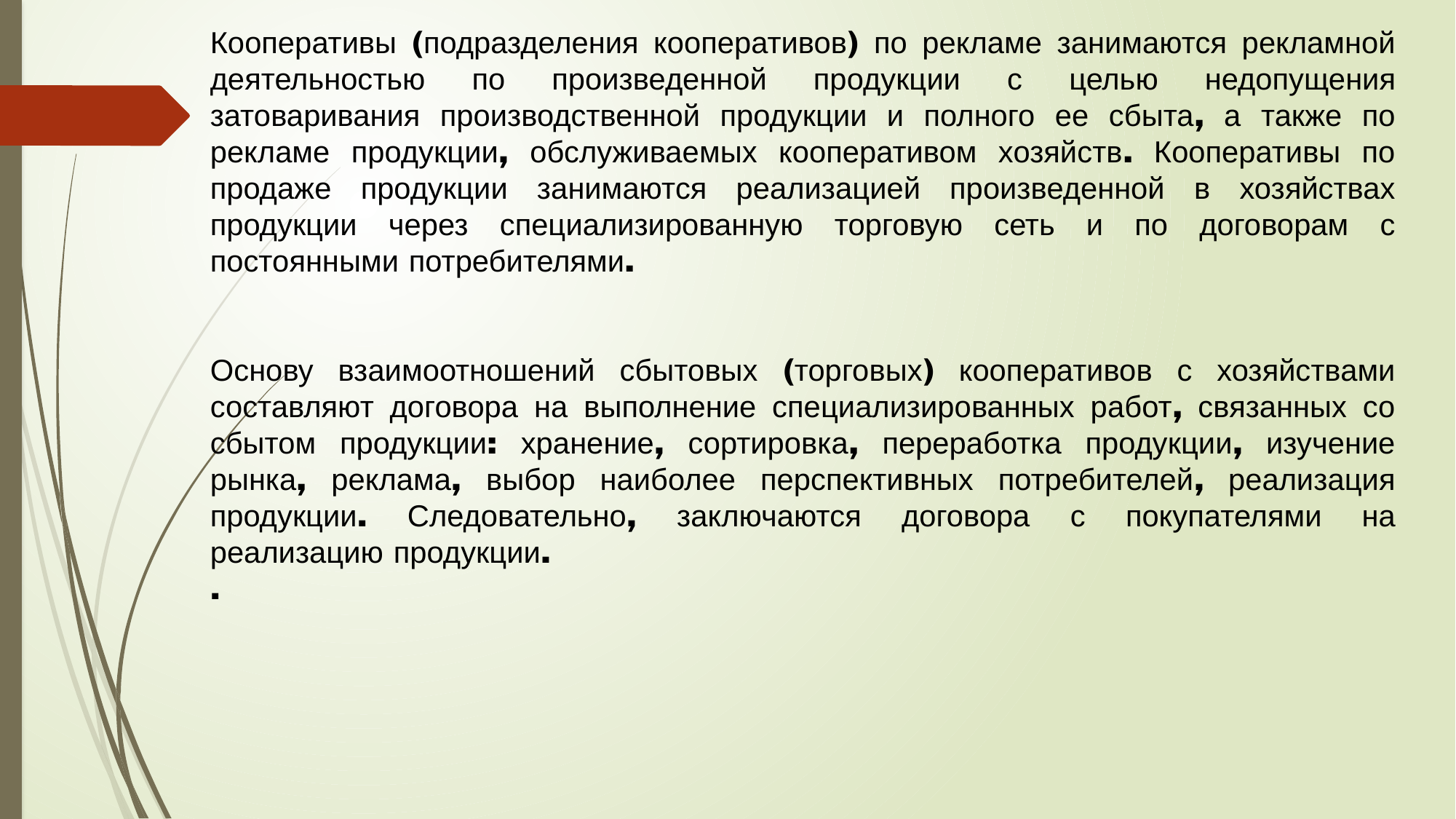

Кооперативы (подразделения кооперативов) по рекламе занимаются рекламной деятельностью по произведенной продукции с целью недопущения затоваривания производственной продукции и полного ее сбыта, а также по рекламе продукции, обслуживаемых кооперативом хозяйств. Кооперативы по продаже продукции занимаются реализацией произведенной в хозяйствах продукции через специализированную торговую сеть и по договорам с постоянными потребителями.

Основу взаимоотношений сбытовых (торговых) кооперативов с хозяйствами составляют договора на выполнение специализированных работ, связанных со сбытом продукции: хранение, сортировка, переработка продукции, изучение рынка, реклама, выбор наиболее перспективных потребителей, реализация продукции. Следовательно, заключаются договора с покупателями на реализацию продукции.
.